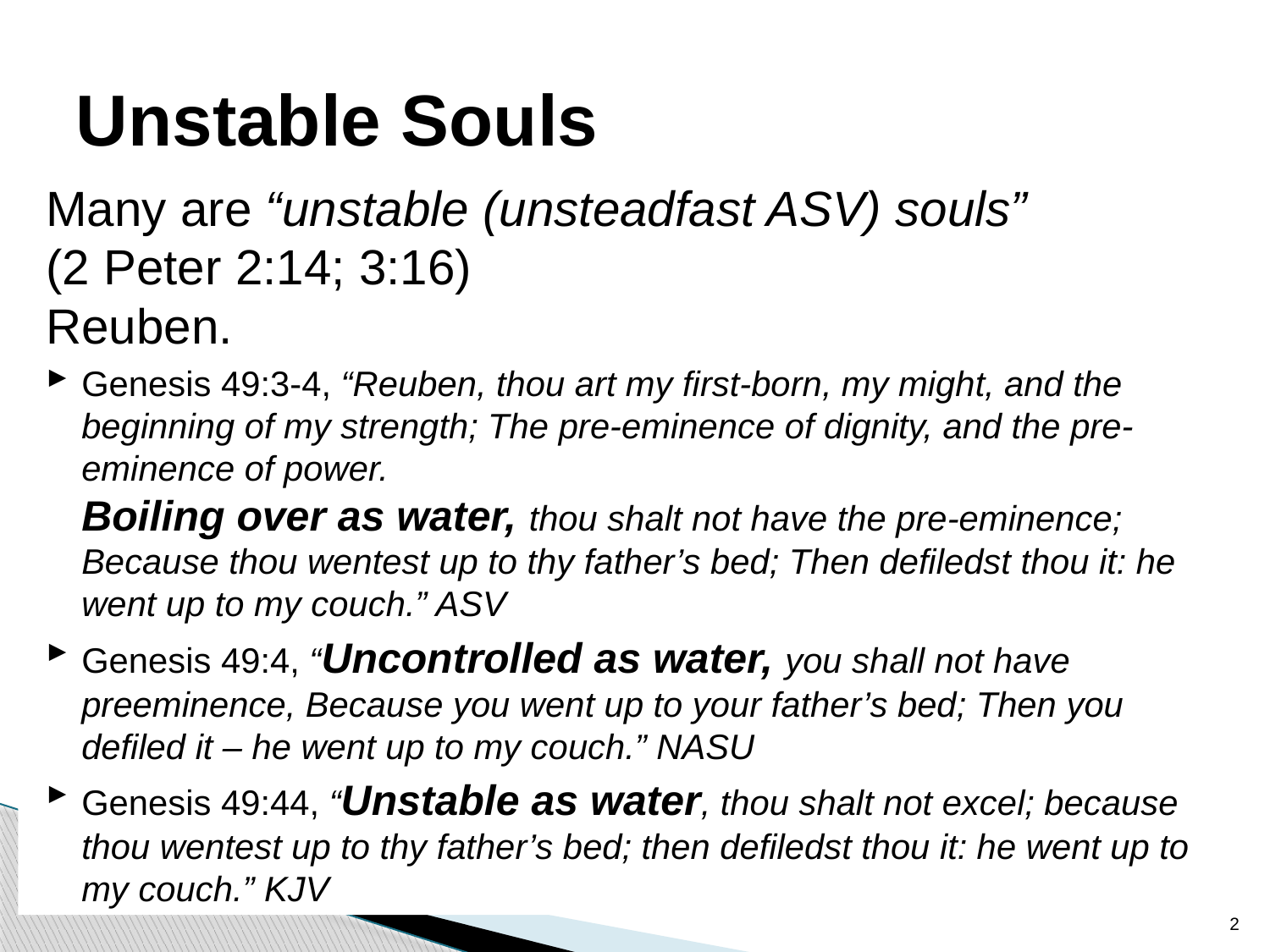

# Unstable Souls
Many are “unstable (unsteadfast ASV) souls”
(2 Peter 2:14; 3:16)
Reuben.
Genesis 49:3-4, “Reuben, thou art my first-born, my might, and the beginning of my strength; The pre-eminence of dignity, and the pre-eminence of power.
Boiling over as water, thou shalt not have the pre-eminence; Because thou wentest up to thy father’s bed; Then defiledst thou it: he went up to my couch.” ASV
Genesis 49:4, “Uncontrolled as water, you shall not have preeminence, Because you went up to your father’s bed; Then you defiled it – he went up to my couch.” NASU
Genesis 49:44, “Unstable as water, thou shalt not excel; because thou wentest up to thy father’s bed; then defiledst thou it: he went up to my couch.” KJV
2